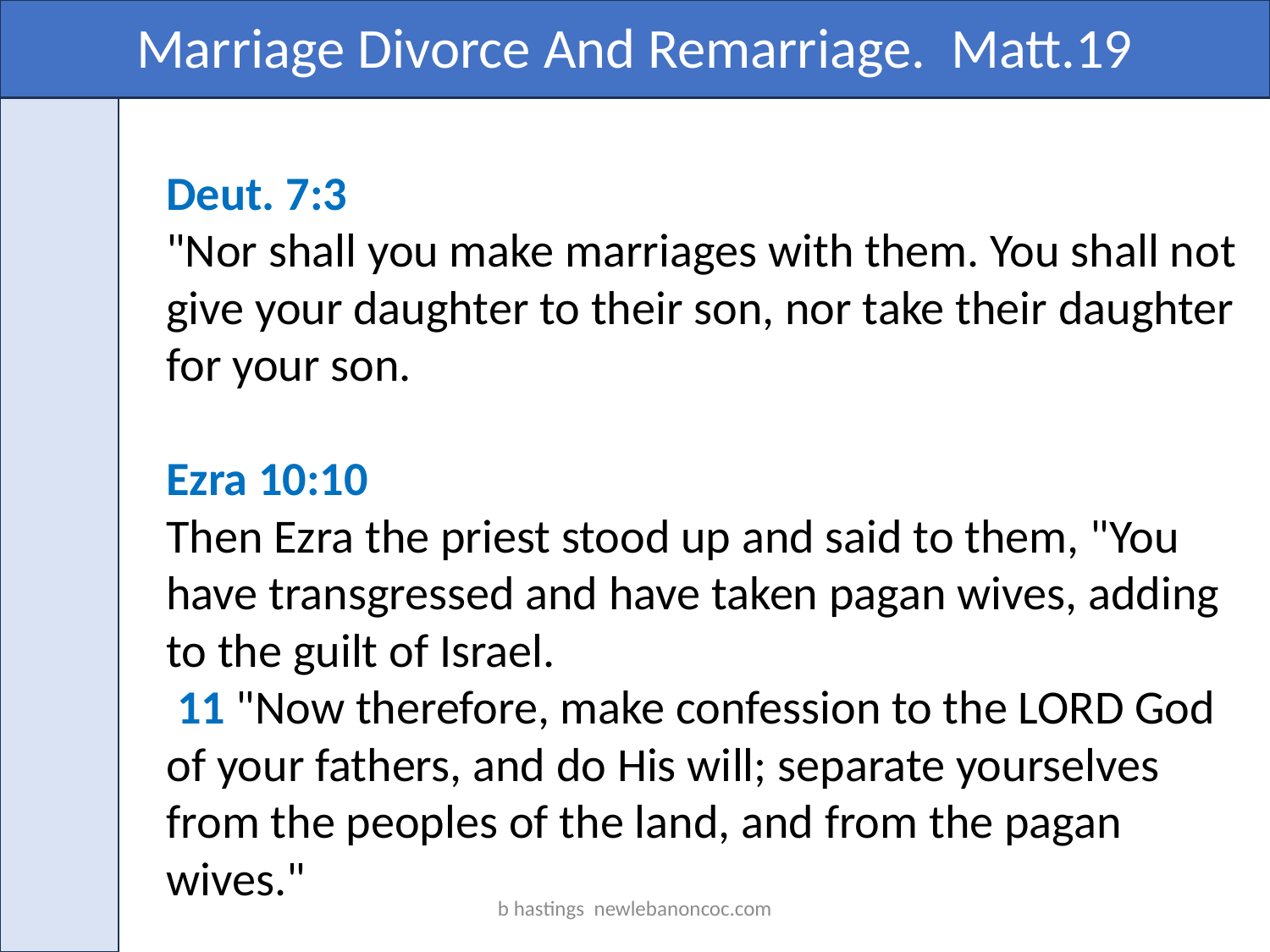

Marriage Divorce And Remarriage.  Matt.19
Deut. 7:3
"Nor shall you make marriages with them. You shall not give your daughter to their son, nor take their daughter for your son.

Ezra 10:10
Then Ezra the priest stood up and said to them, "You have transgressed and have taken pagan wives, adding to the guilt of Israel.
 11 "Now therefore, make confession to the LORD God of your fathers, and do His will; separate yourselves from the peoples of the land, and from the pagan wives."

b hastings  newlebanoncoc.com